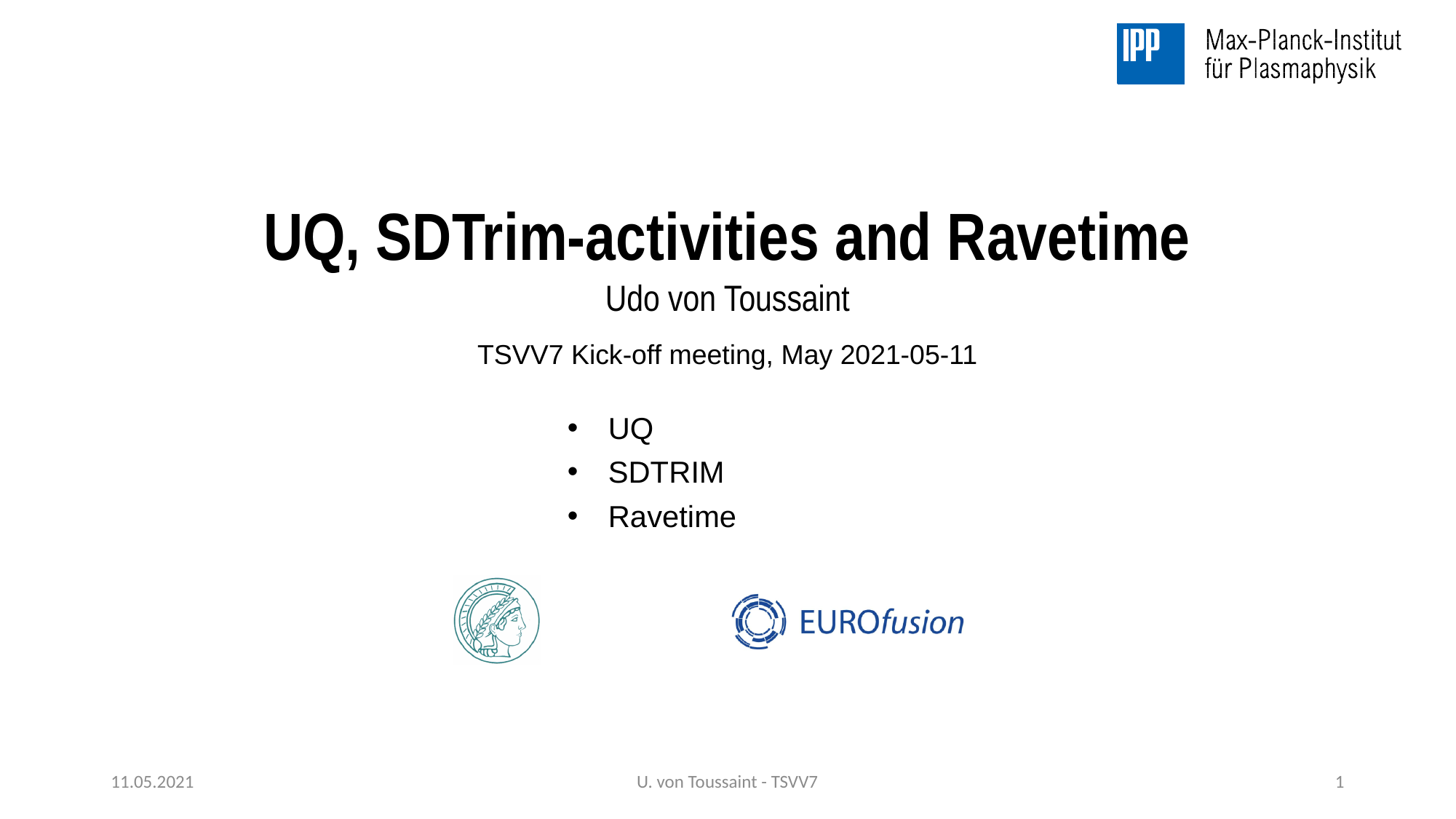

# UQ, SDTrim-activities and Ravetime
Udo von Toussaint
TSVV7 Kick-off meeting, May 2021-05-11
UQ
SDTRIM
Ravetime
11.05.2021
U. von Toussaint - TSVV7
1